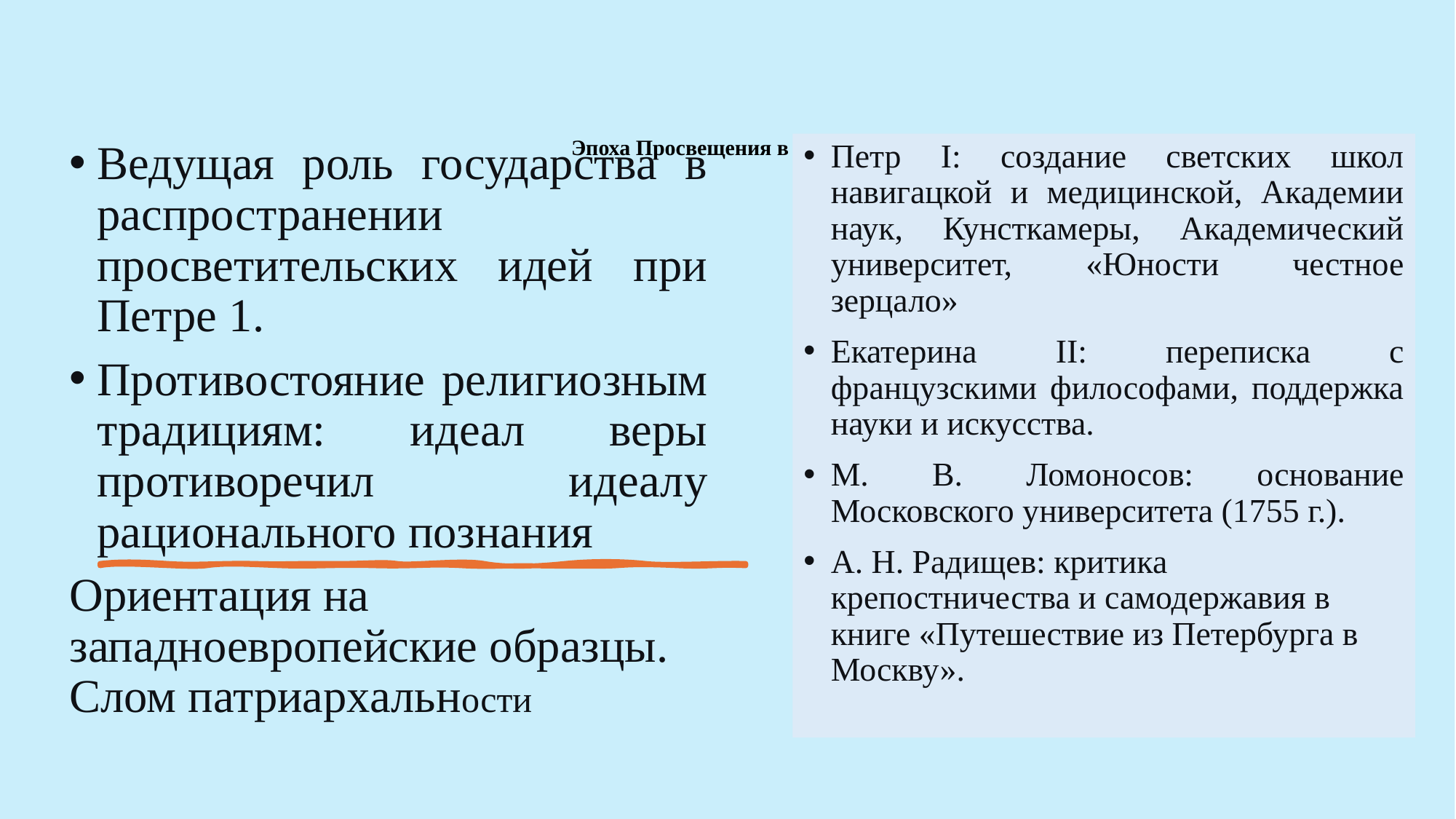

# Эпоха Просвещения в России
Ведущая роль государства в распространении просветительских идей при Петре 1.
Противостояние религиозным традициям: идеал веры противоречил идеалу рационального познания
Ориентация на западноевропейские образцы. Слом патриархальности
Петр I: создание светских школ навигацкой и медицинской, Академии наук, Кунсткамеры, Академический университет, «Юности честное зерцало»
Екатерина II: переписка с французскими философами, поддержка науки и искусства.
М. В. Ломоносов: основание Московского университета (1755 г.).
А. Н. Радищев: критика крепостничества и самодержавия в книге «Путешествие из Петербурга в Москву».